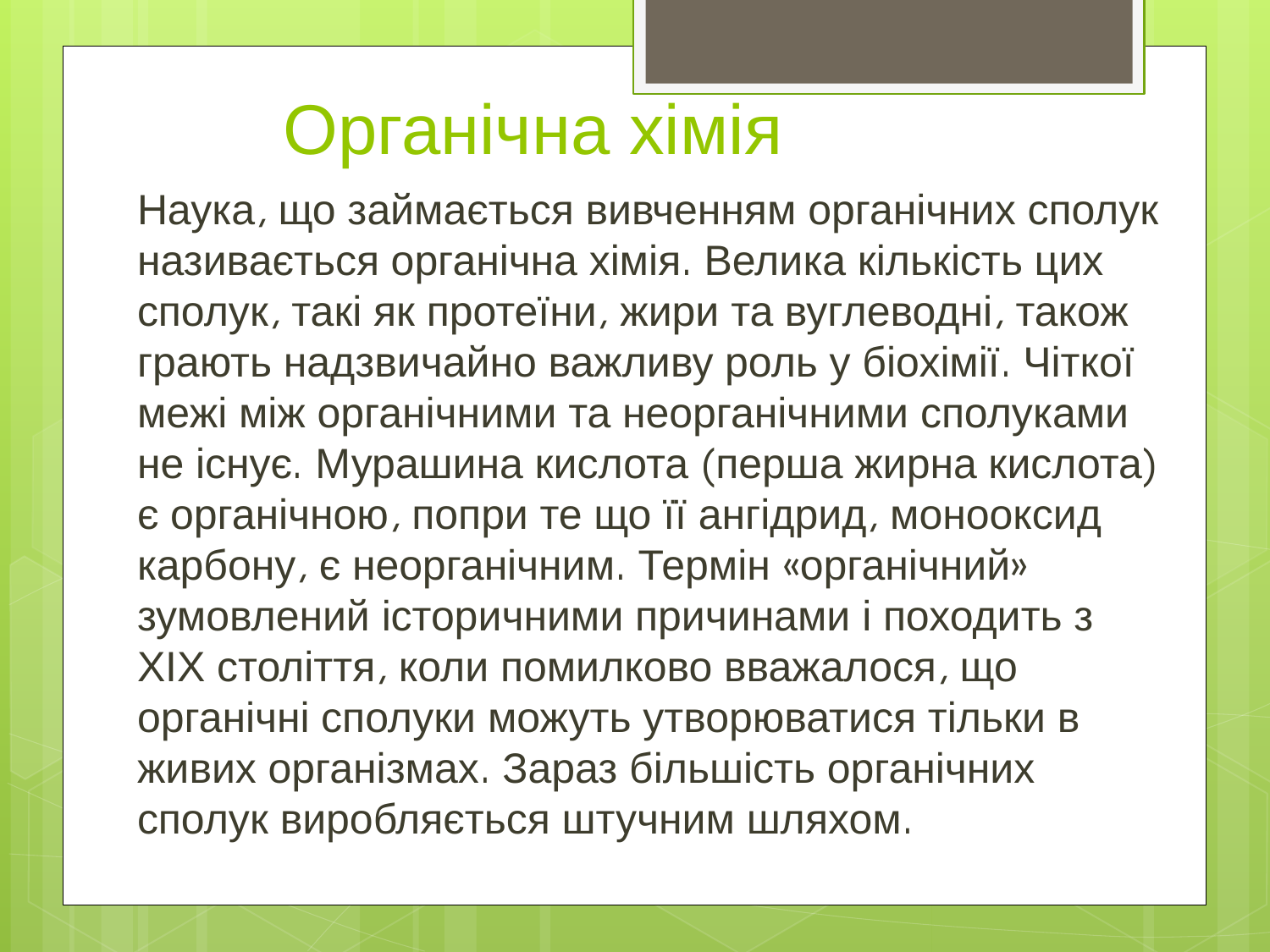

# Органічна хімія
Наука, що займається вивченням органічних сполук називається органічна хімія. Велика кількість цих сполук, такі як протеїни, жири та вуглеводні, також грають надзвичайно важливу роль у біохімії. Чіткої межі між органічними та неорганічними сполуками не існує. Мурашина кислота (перша жирна кислота) є органічною, попри те що її ангідрид, монооксид карбону, є неорганічним. Термін «органічний» зумовлений історичними причинами і походить з ХІХ століття, коли помилково вважалося, що органічні сполуки можуть утворюватися тільки в живих організмах. Зараз більшість органічних сполук виробляється штучним шляхом.